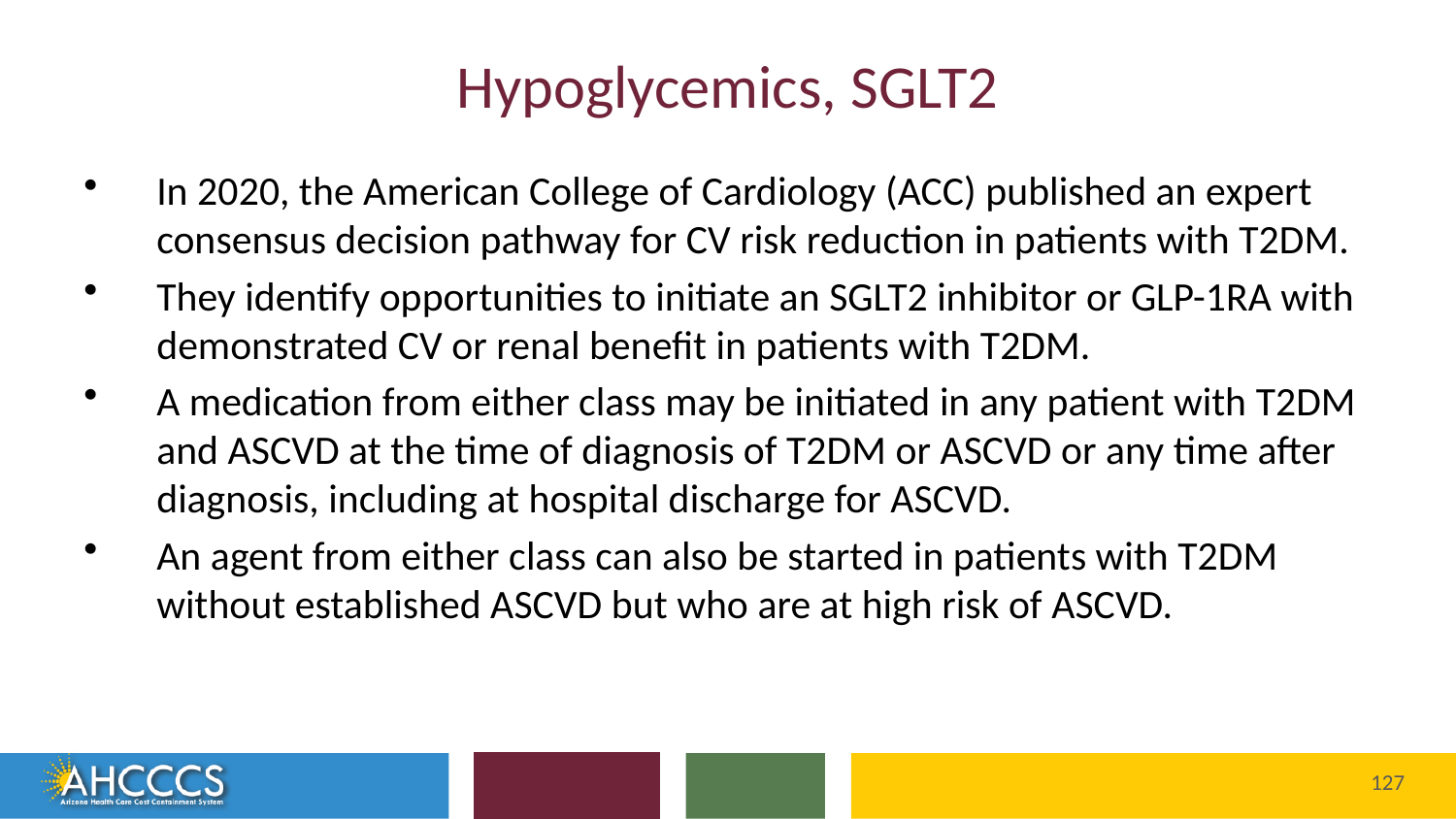

# Hypoglycemics, SGLT2
In 2020, the American College of Cardiology (ACC) published an expert consensus decision pathway for CV risk reduction in patients with T2DM.
They identify opportunities to initiate an SGLT2 inhibitor or GLP-1RA with demonstrated CV or renal benefit in patients with T2DM.
A medication from either class may be initiated in any patient with T2DM and ASCVD at the time of diagnosis of T2DM or ASCVD or any time after diagnosis, including at hospital discharge for ASCVD.
An agent from either class can also be started in patients with T2DM without established ASCVD but who are at high risk of ASCVD.

127